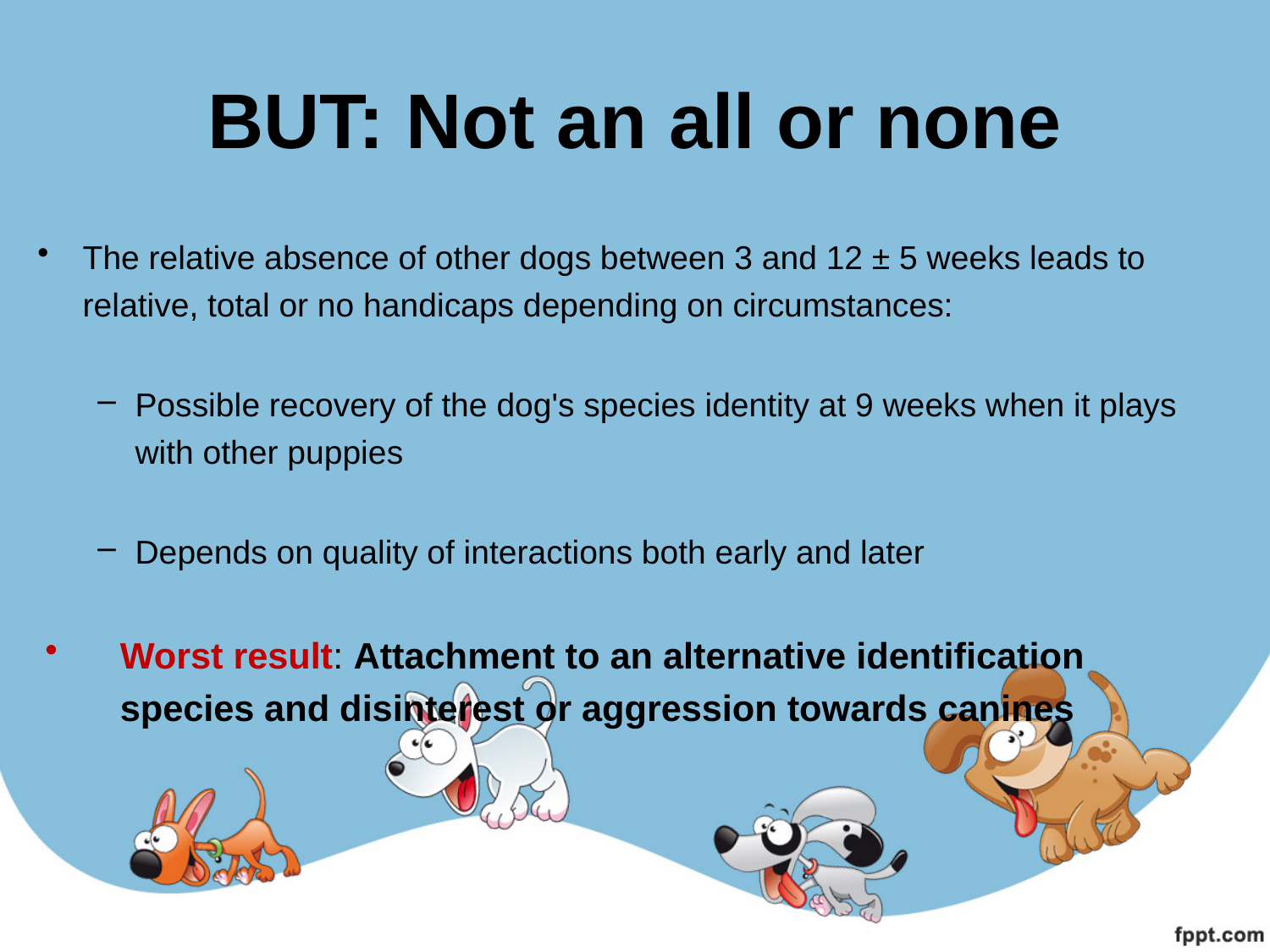

# BUT: Not an all or none
The relative absence of other dogs between 3 and 12 ± 5 weeks leads to relative, total or no handicaps depending on circumstances:

Possible recovery of the dog's species identity at 9 weeks when it plays with other puppies

Depends on quality of interactions both early and later

Worst result: Attachment to an alternative identification species and disinterest or aggression towards canines